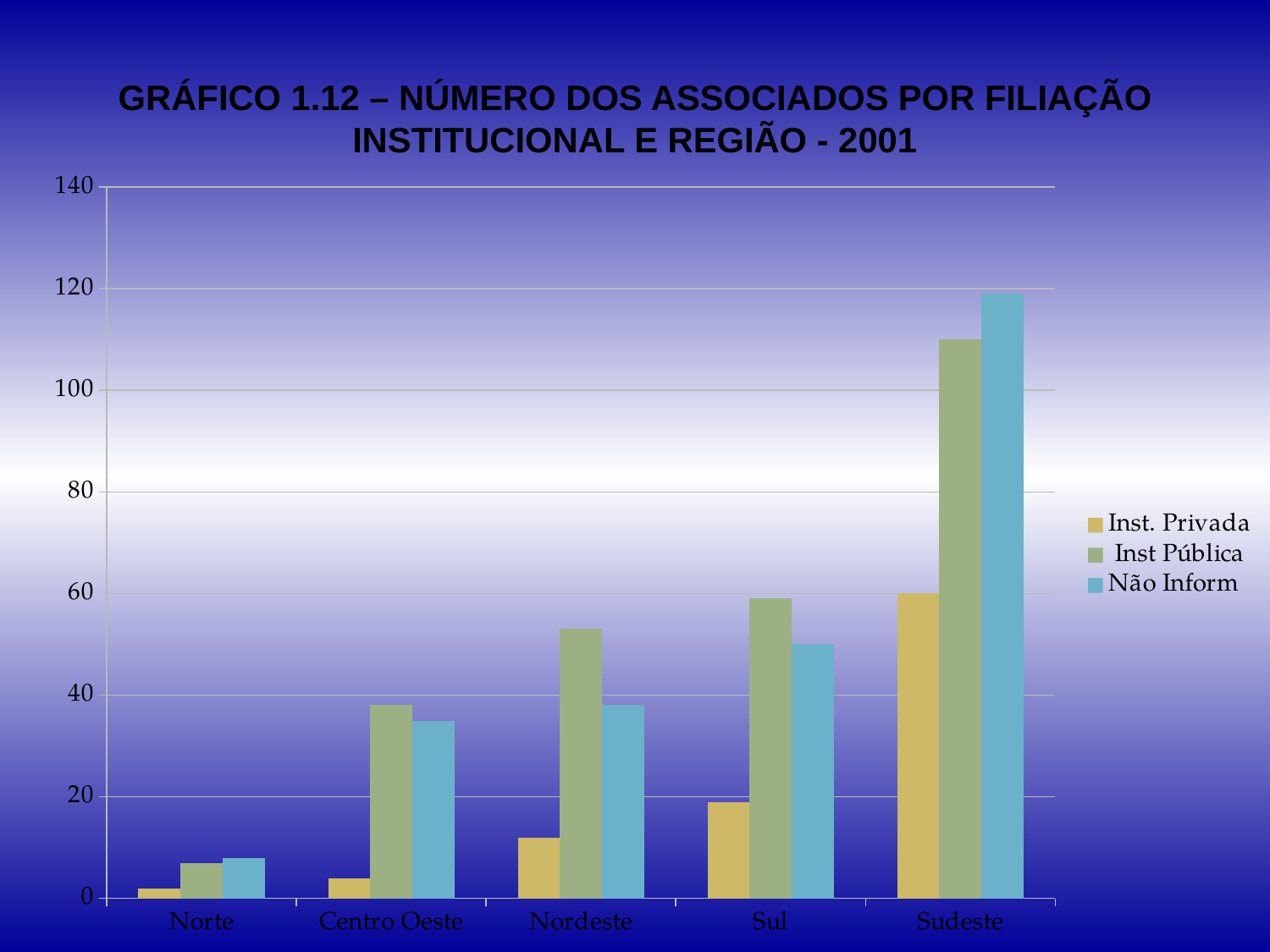

# GRÁFICO 1.12 – NÚMERO DOS ASSOCIADOS POR FILIAÇÃO INSTITUCIONAL E REGIÃO - 2001

### Chart

| Category | Inst. Privada |  Inst Pública | Não Inform |
|---|---|---|---|
| Norte | 2.0 | 7.0 | 8.0 |
| Centro Oeste | 4.0 | 38.0 | 35.0 |
| Nordeste | 12.0 | 53.0 | 38.0 |
| Sul | 19.0 | 59.0 | 50.0 |
| Sudeste | 60.0 | 110.0 | 119.0 |